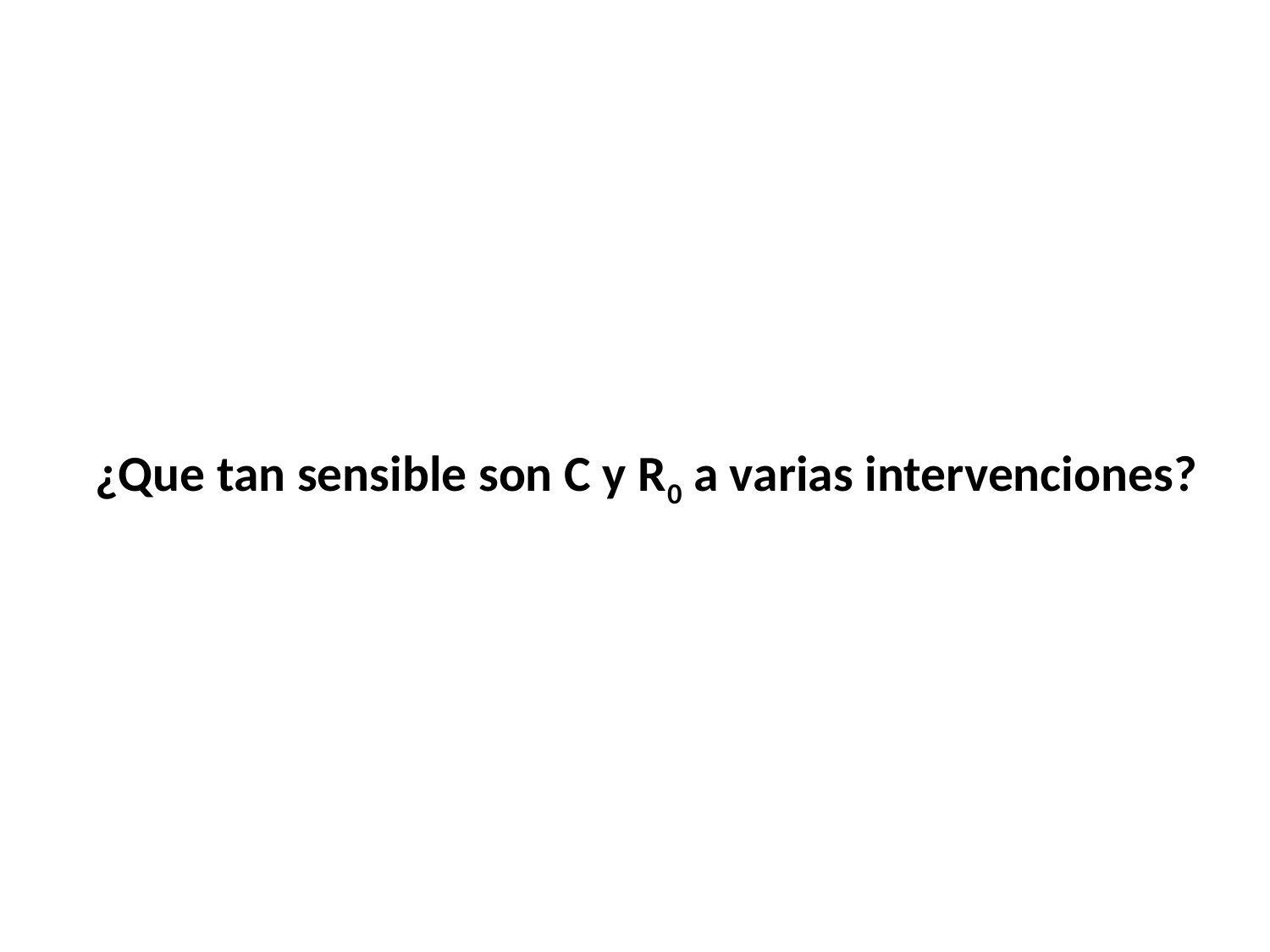

# ¿Que tan sensible son C y R0 a varias intervenciones?